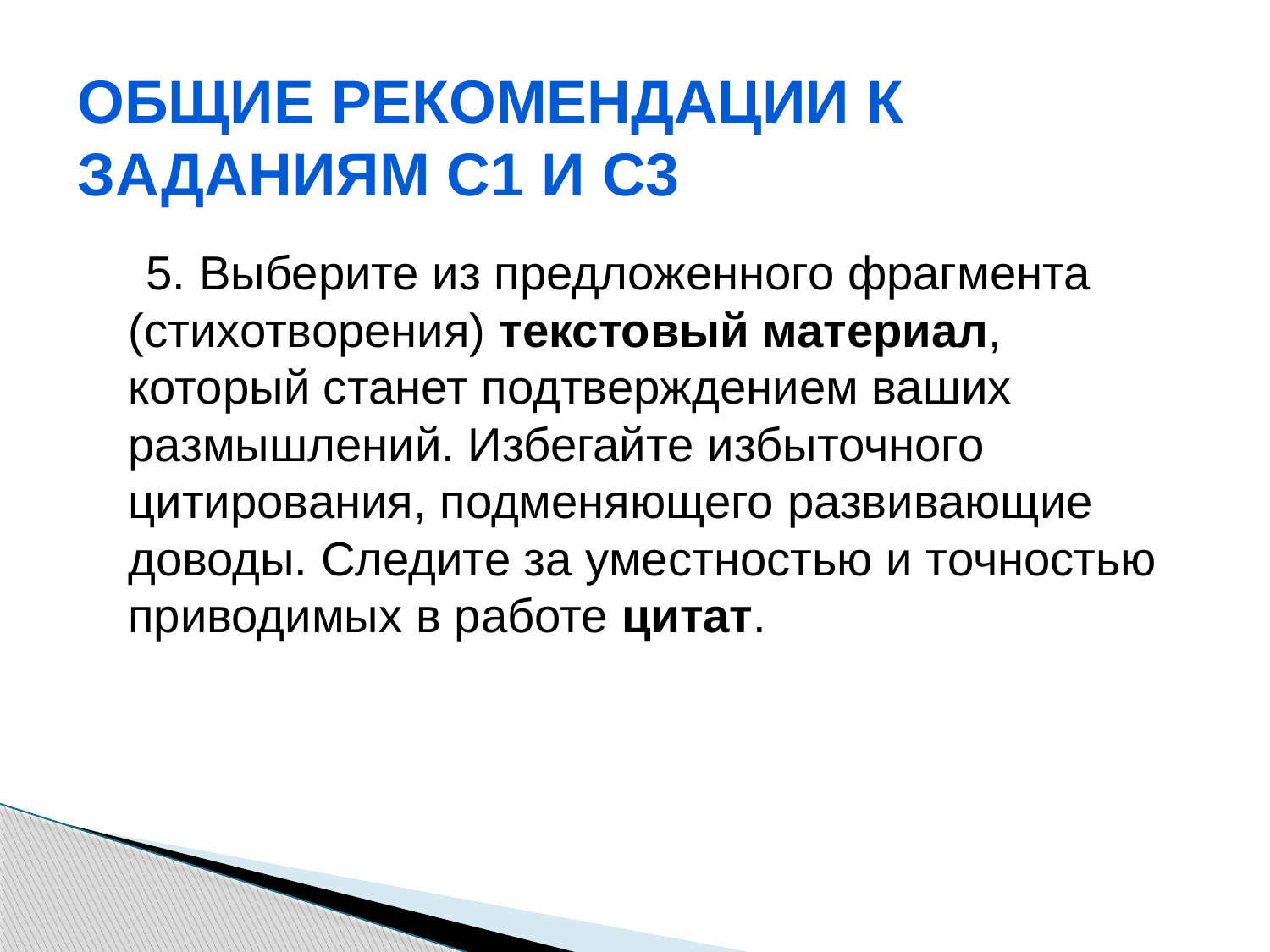

# Общие рекомендации к заданиям С1 и С3
    5. Выберите из предложенного фрагмента (стихотворения) текстовый материал, который станет подтверждением ваших размышлений. Избегайте избыточного цитирования, подменяющего развивающие доводы. Следите за уместностью и точностью приводимых в работе цитат.